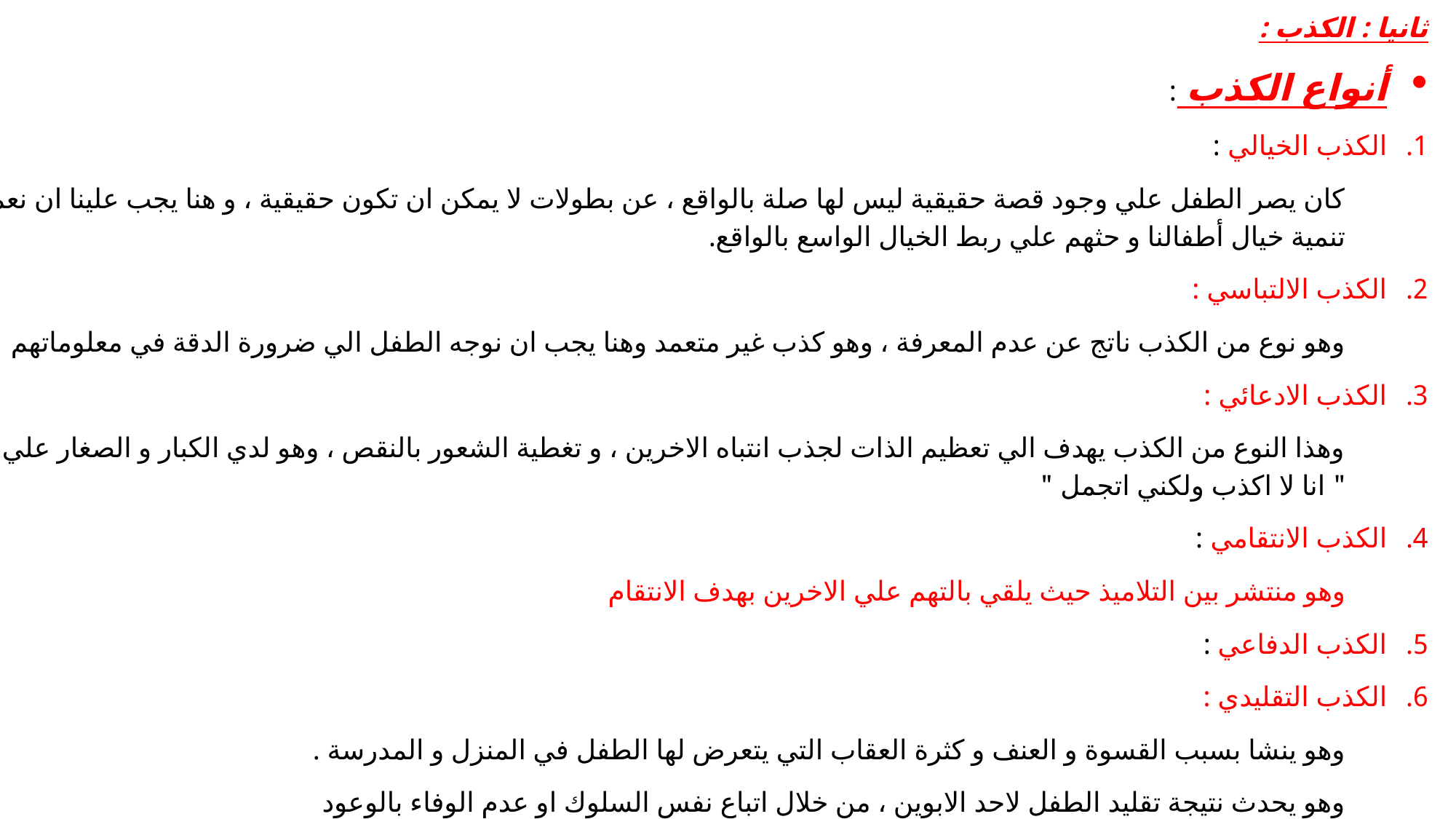

ثانيا : الكذب :
أنواع الكذب :
الكذب الخيالي :
كان يصر الطفل علي وجود قصة حقيقية ليس لها صلة بالواقع ، عن بطولات لا يمكن ان تكون حقيقية ، و هنا يجب علينا ان نعمل علي تنمية خيال أطفالنا و حثهم علي ربط الخيال الواسع بالواقع.
الكذب الالتباسي :
وهو نوع من الكذب ناتج عن عدم المعرفة ، وهو كذب غير متعمد وهنا يجب ان نوجه الطفل الي ضرورة الدقة في معلوماتهم
الكذب الادعائي :
وهذا النوع من الكذب يهدف الي تعظيم الذات لجذب انتباه الاخرين ، و تغطية الشعور بالنقص ، وهو لدي الكبار و الصغار علي حد سواء " انا لا اكذب ولكني اتجمل "
الكذب الانتقامي :
وهو منتشر بين التلاميذ حيث يلقي بالتهم علي الاخرين بهدف الانتقام
الكذب الدفاعي :
الكذب التقليدي :
وهو ينشا بسبب القسوة و العنف و كثرة العقاب التي يتعرض لها الطفل في المنزل و المدرسة .
وهو يحدث نتيجة تقليد الطفل لاحد الابوين ، من خلال اتباع نفس السلوك او عدم الوفاء بالوعود
الكذب المرضي المزمن :
وهو النوع الذي يتاصل فيه الكذب بدون علاج وهو اخطر أنواع الكذب ، وعلاجه ليس سهلا                                                                          .